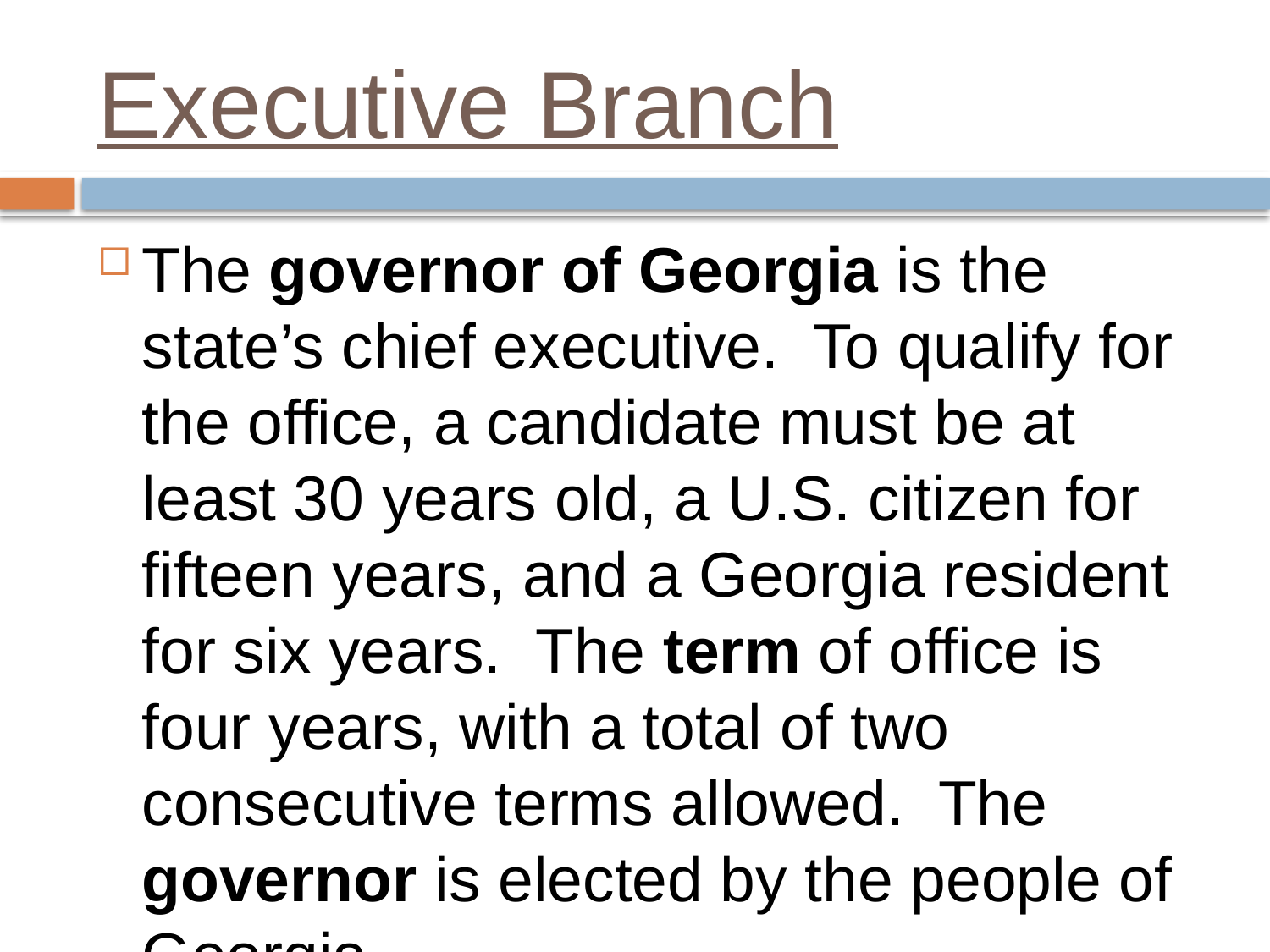

# Executive Branch
The governor of Georgia is the state’s chief executive.  To qualify for the office, a candidate must be at least 30 years old, a U.S. citizen for fifteen years, and a Georgia resident for six years.  The term of office is four years, with a total of two consecutive terms allowed.  The governor is elected by the people of Georgia.